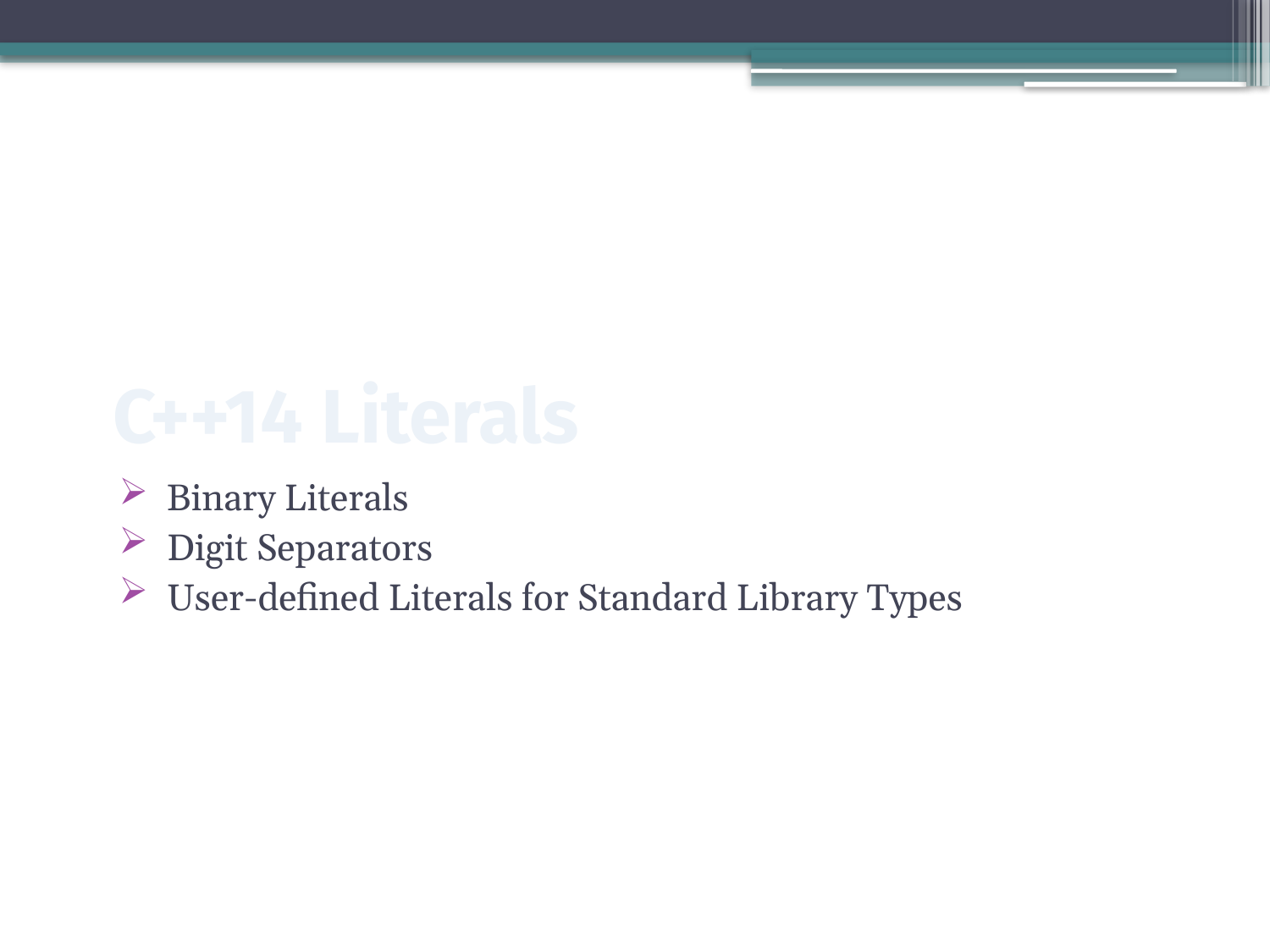

# C++14 Literals
Binary Literals
Digit Separators
User-defined Literals for Standard Library Types